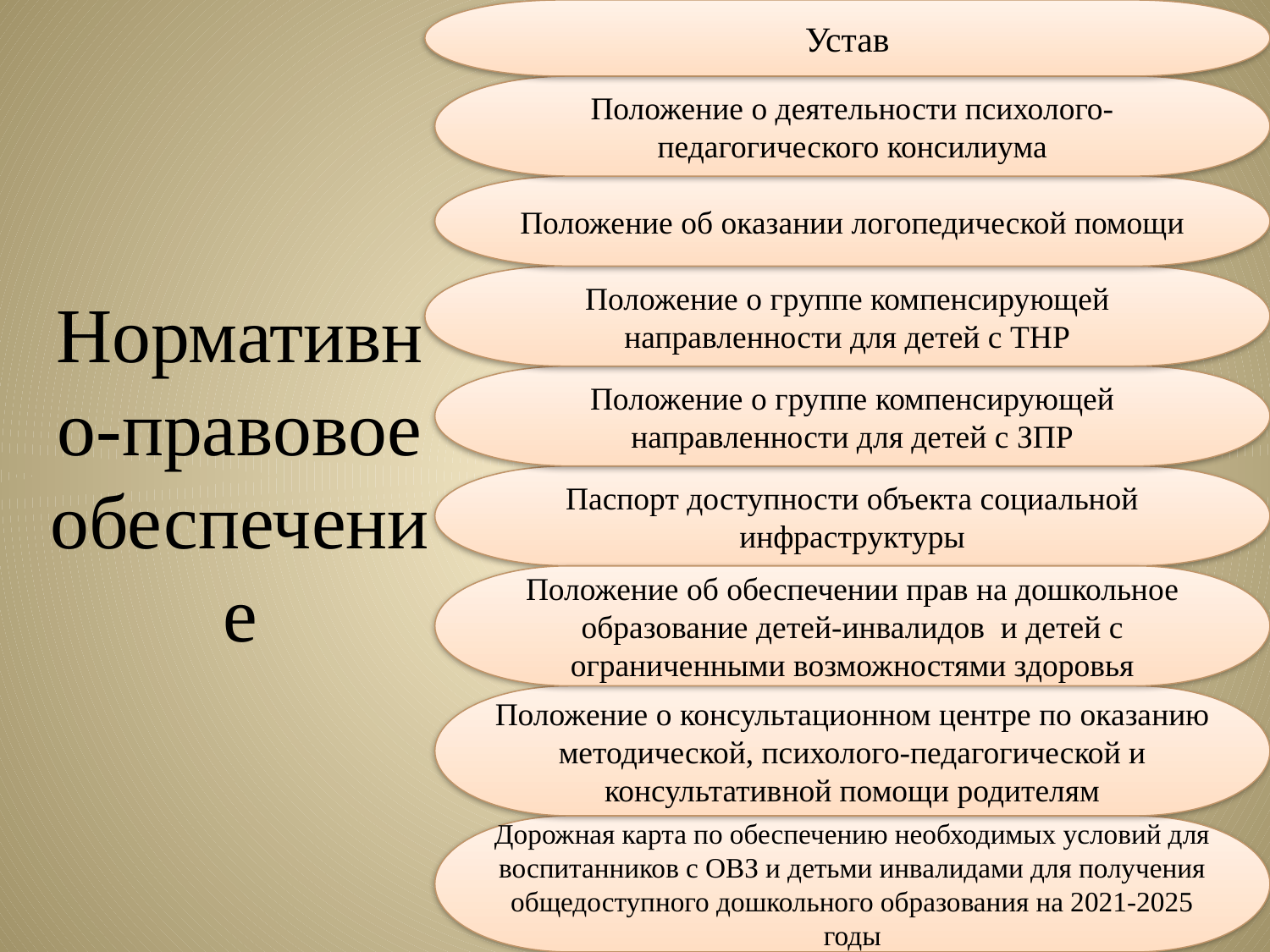

Устав
# Нормативно-правовое обеспечение
Положение о деятельности психолого-педагогического консилиума
Положение об оказании логопедической помощи
Положение о группе компенсирующей направленности для детей с ТНР
Положение о группе компенсирующей направленности для детей с ЗПР
Паспорт доступности объекта социальной инфраструктуры
Положение об обеспечении прав на дошкольное образование детей-инвалидов  и детей с ограниченными возможностями здоровья
Положение о консультационном центре по оказанию методической, психолого-педагогической и консультативной помощи родителям
Дорожная карта по обеспечению необходимых условий для воспитанников с ОВЗ и детьми инвалидами для получения общедоступного дошкольного образования на 2021-2025 годы